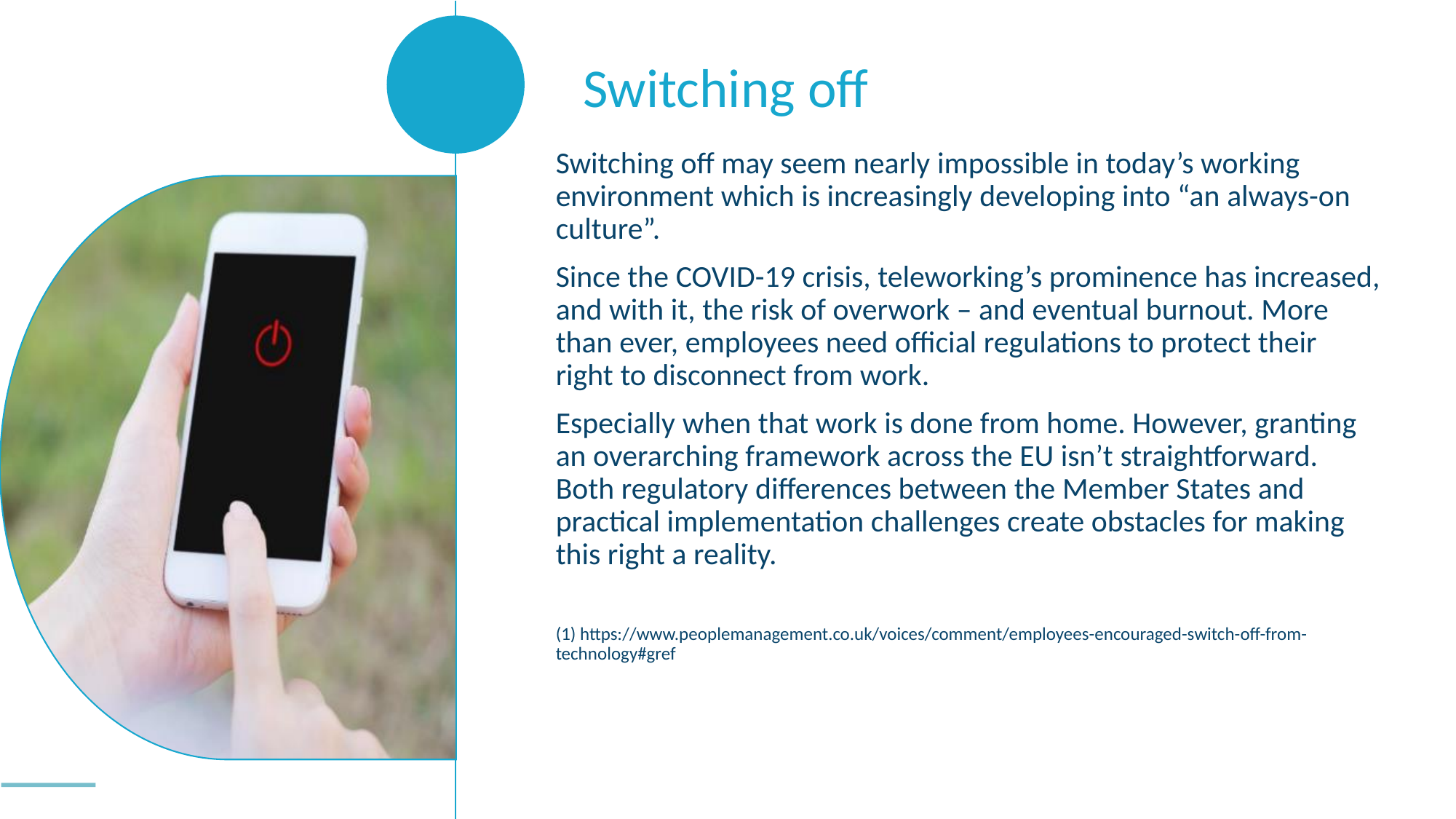

Switching off
Switching off may seem nearly impossible in today’s working environment which is increasingly developing into “an always-on culture”.
Since the COVID-19 crisis, teleworking’s prominence has increased, and with it, the risk of overwork – and eventual burnout. More than ever, employees need official regulations to protect their right to disconnect from work.
Especially when that work is done from home. However, granting an overarching framework across the EU isn’t straightforward. Both regulatory differences between the Member States and practical implementation challenges create obstacles for making this right a reality.

(1) https://www.peoplemanagement.co.uk/voices/comment/employees-encouraged-switch-off-from-technology#gref